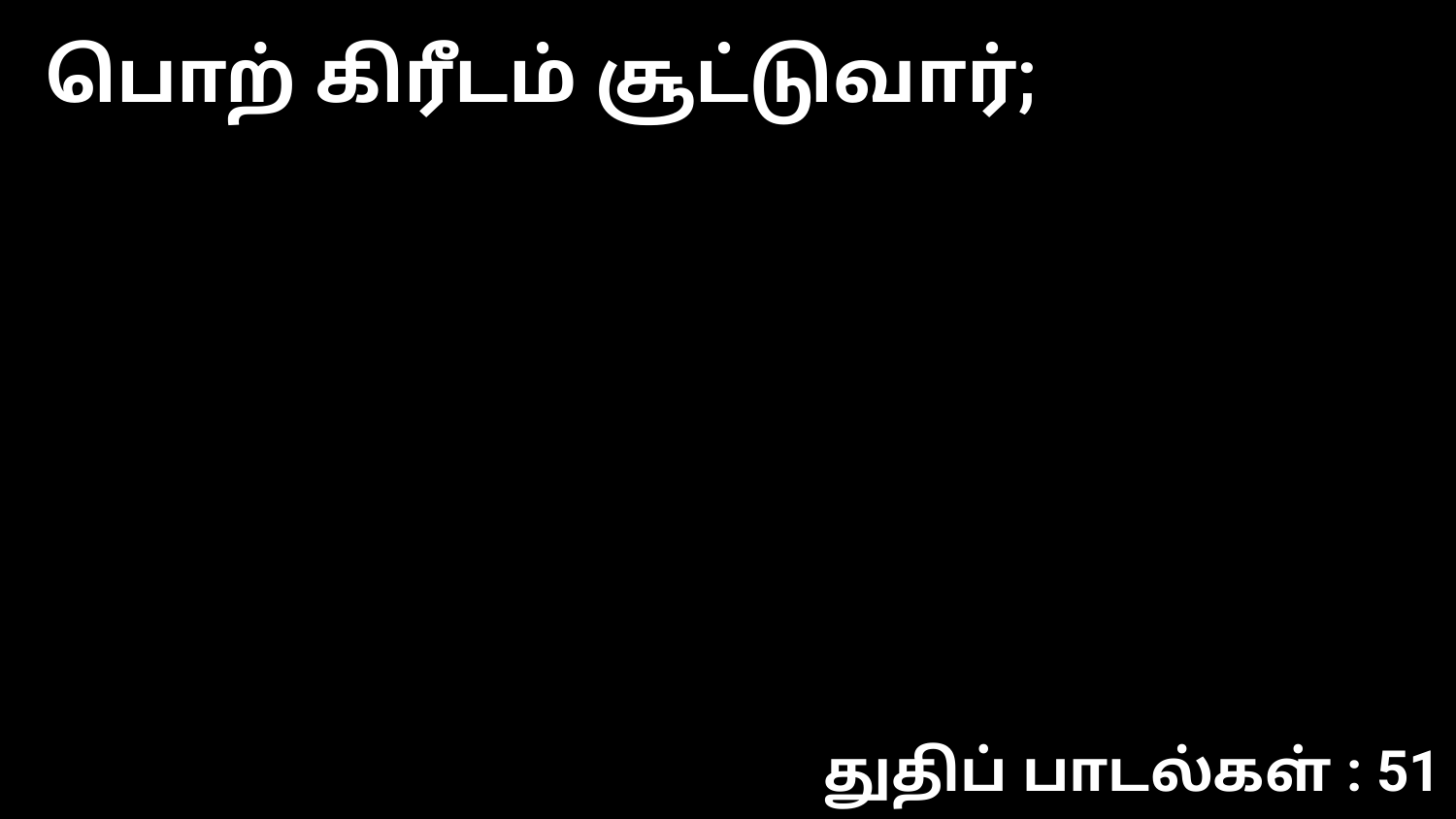

பொற் கிரீடம் சூட்டுவார்;
துதிப் பாடல்கள் : 51